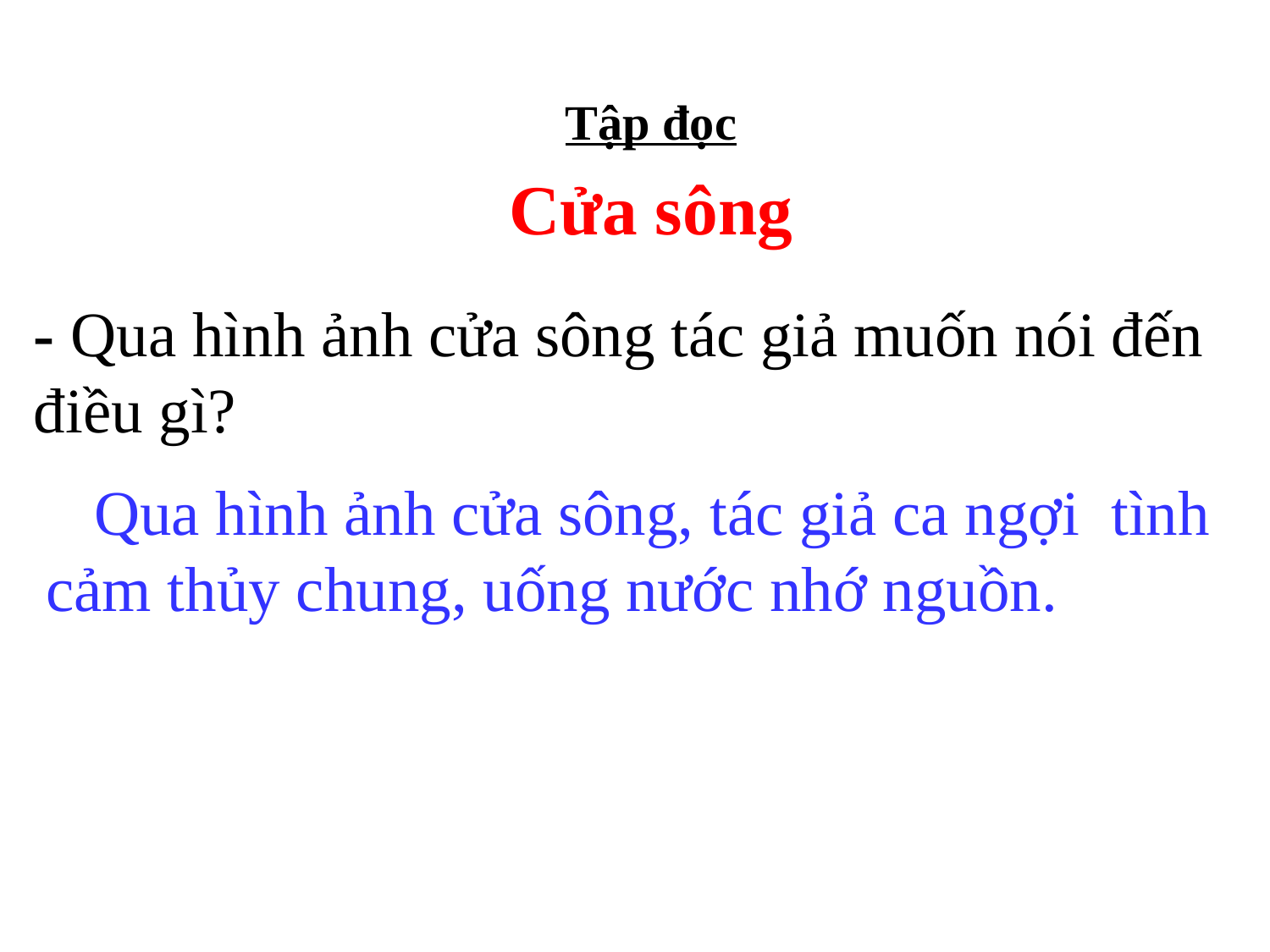

Tập đọc
Cửa sông
- Qua hình ảnh cửa sông tác giả muốn nói đến điều gì?
   Qua hình ảnh cửa sông, tác giả ca ngợi  tình cảm thủy chung, uống nước nhớ nguồn.